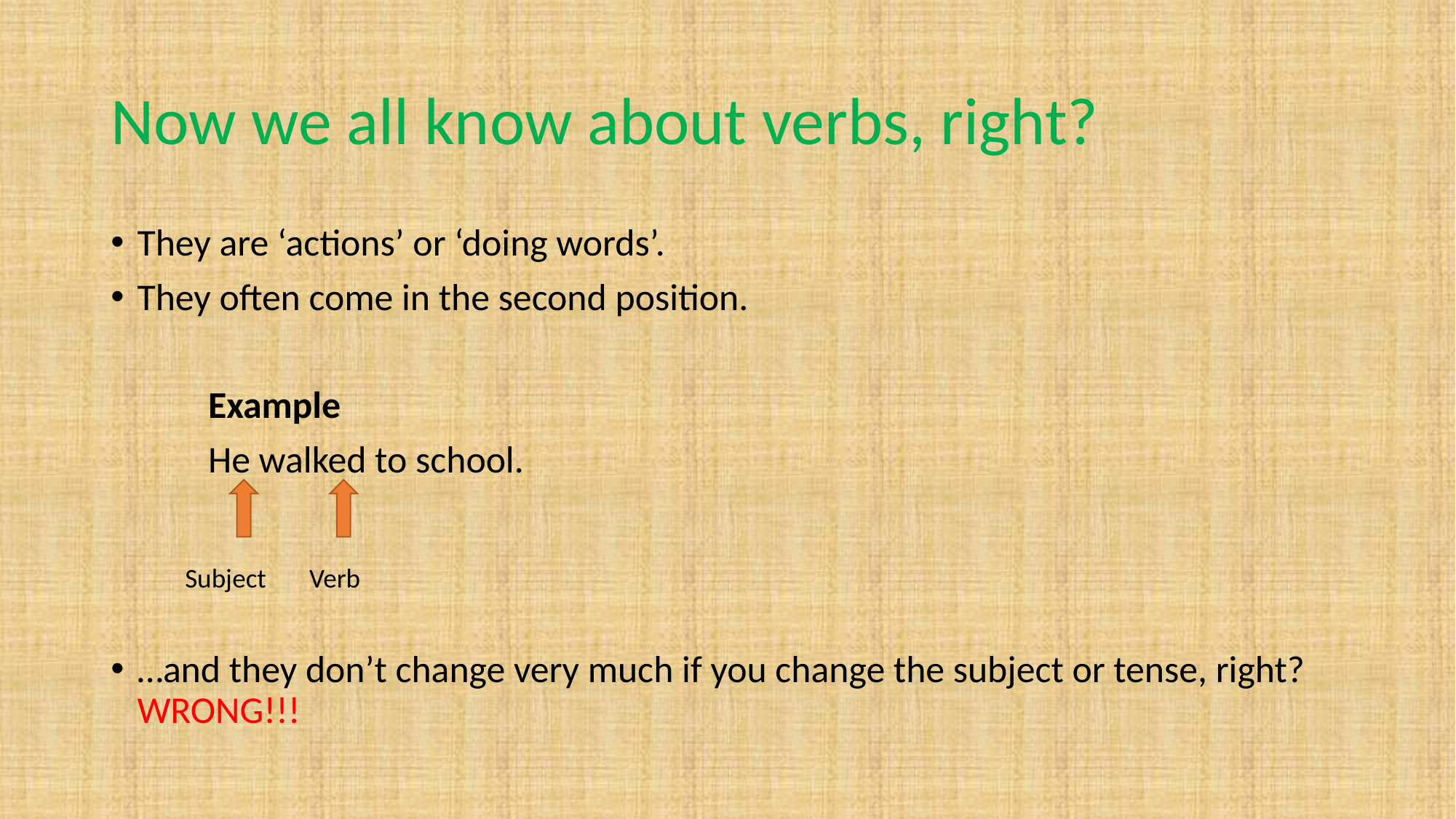

# Now we all know about verbs, right?
They are ‘actions’ or ‘doing words’.
They often come in the second position.

	Example
	He walked to school.

            Subject       Verb

…and they don’t change very much if you change the subject or tense, right? WRONG!!!